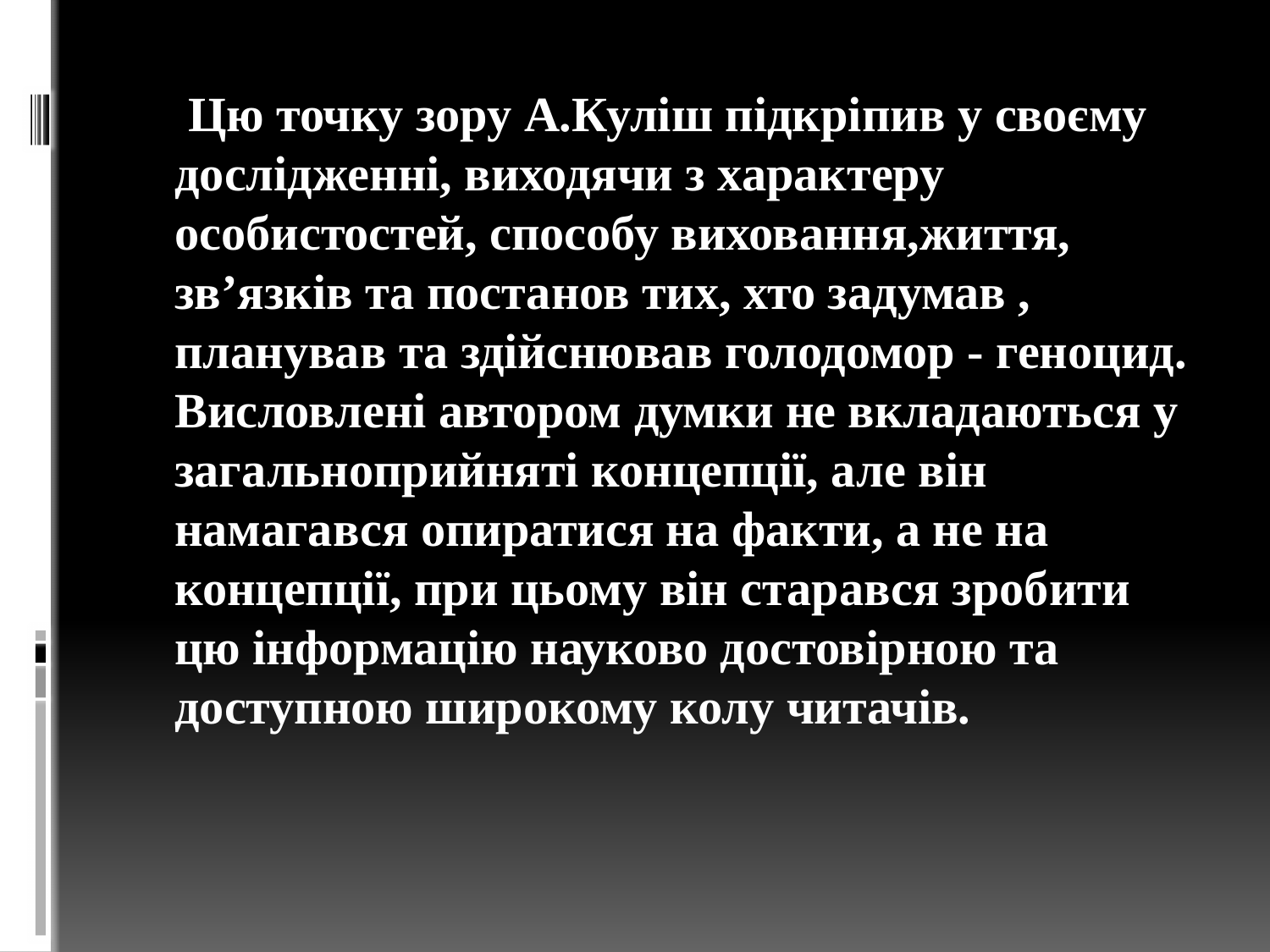

Цю точку зору А.Куліш підкріпив у своєму дослідженні, виходячи з характеру особистостей, способу виховання,життя, зв’язків та постанов тих, хто задумав , планував та здійснював голодомор - геноцид. Висловлені автором думки не вкладаються у загальноприйняті концепції, але він намагався опиратися на факти, а не на концепції, при цьому він старався зробити цю інформацію науково достовірною та доступною широкому колу читачів.